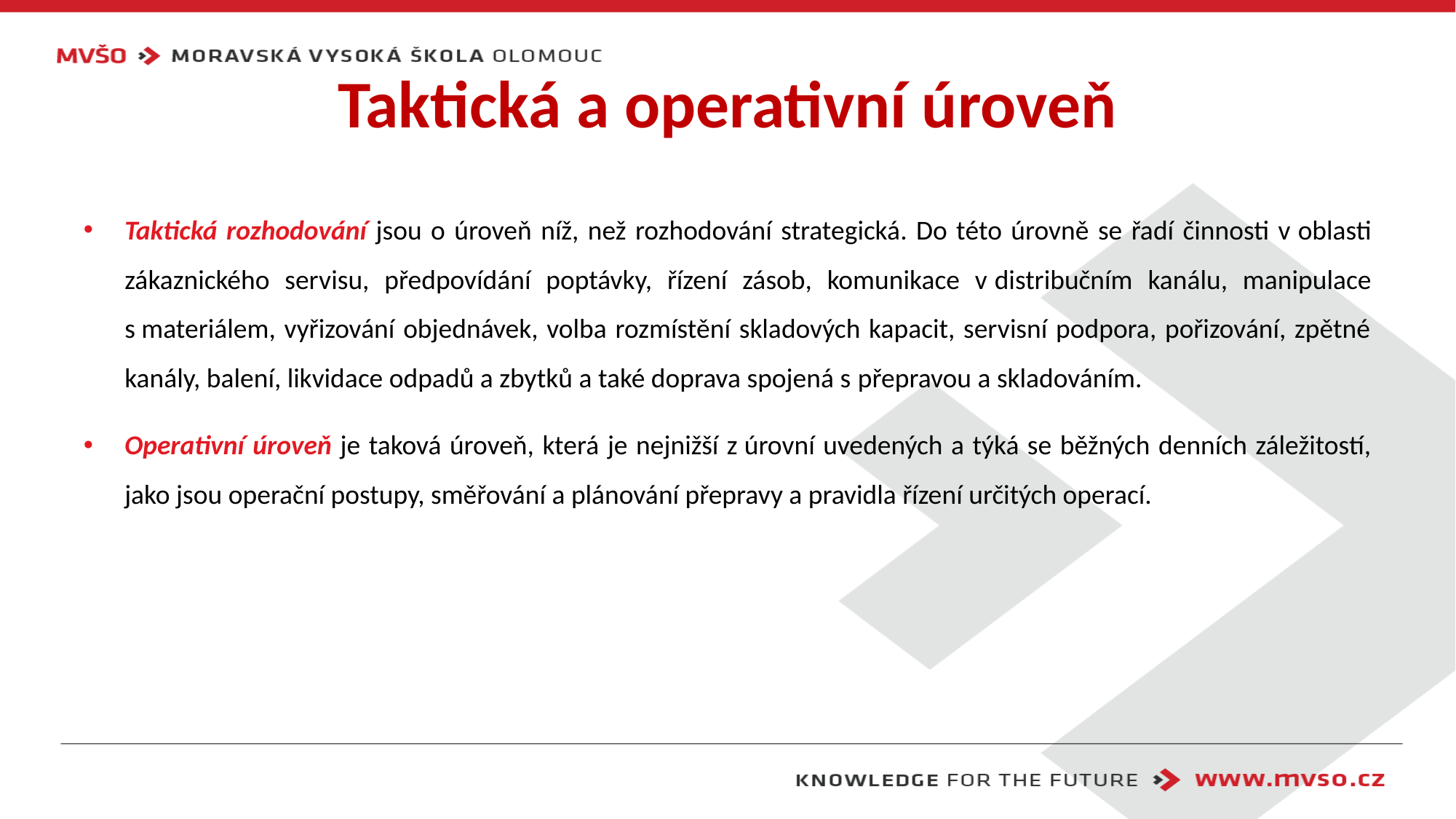

# Taktická a operativní úroveň
Taktická rozhodování jsou o úroveň níž, než rozhodování strategická. Do této úrovně se řadí činnosti v oblasti zákaznického servisu, předpovídání poptávky, řízení zásob, komunikace v distribučním kanálu, manipulace s materiálem, vyřizování objednávek, volba rozmístění skladových kapacit, servisní podpora, pořizování, zpětné kanály, balení, likvidace odpadů a zbytků a také doprava spojená s přepravou a skladováním.
Operativní úroveň je taková úroveň, která je nejnižší z úrovní uvedených a týká se běžných denních záležitostí, jako jsou operační postupy, směřování a plánování přepravy a pravidla řízení určitých operací.